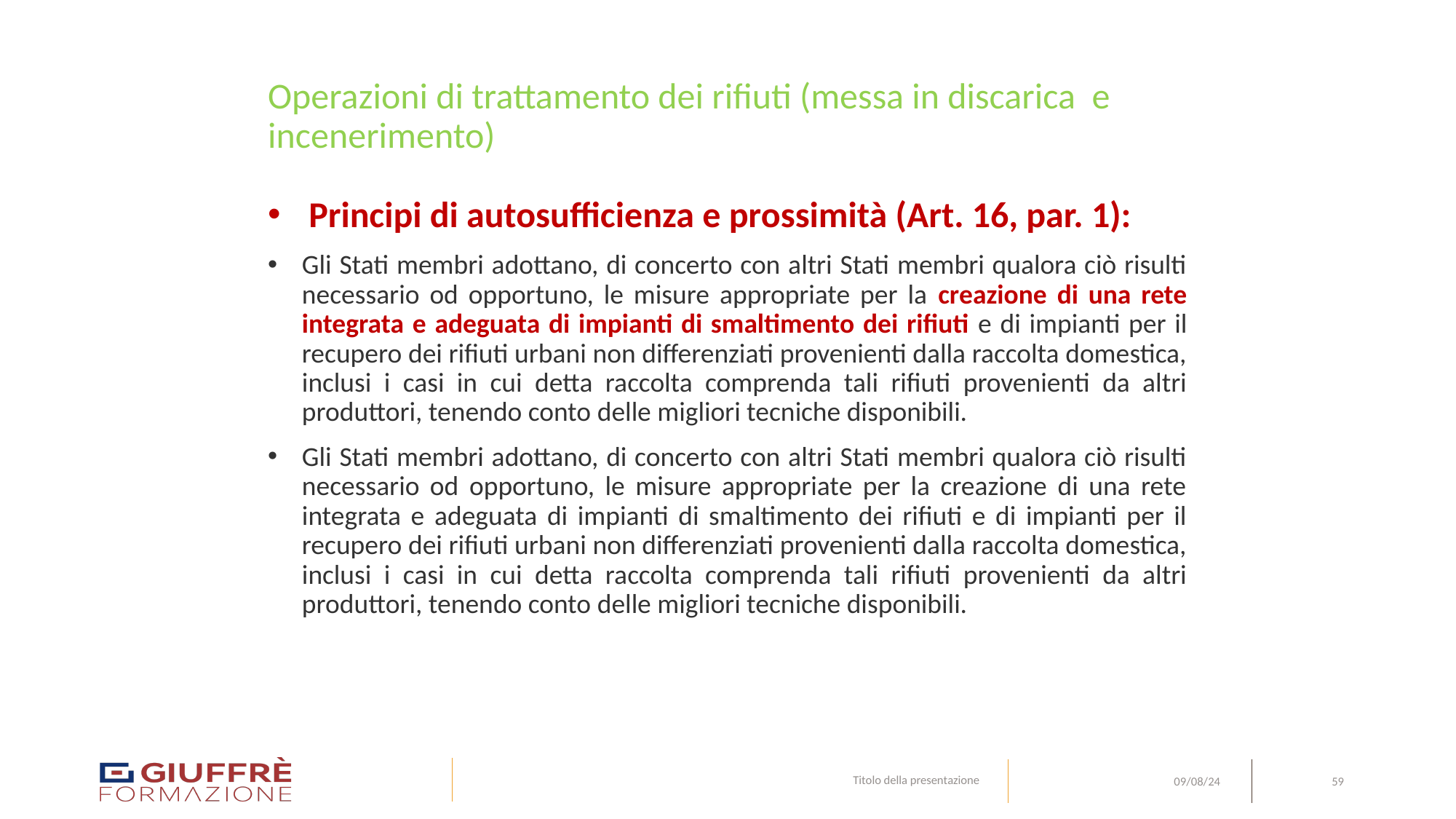

# Operazioni di trattamento dei rifiuti (messa in discarica  e incenerimento)
Principi di autosufficienza e prossimità (Art. 16, par. 1):
Gli Stati membri adottano, di concerto con altri Stati membri qualora ciò risulti necessario od opportuno, le misure appropriate per la creazione di una rete integrata e adeguata di impianti di smaltimento dei rifiuti e di impianti per il recupero dei rifiuti urbani non differenziati provenienti dalla raccolta domestica, inclusi i casi in cui detta raccolta comprenda tali rifiuti provenienti da altri produttori, tenendo conto delle migliori tecniche disponibili.
Gli Stati membri adottano, di concerto con altri Stati membri qualora ciò risulti necessario od opportuno, le misure appropriate per la creazione di una rete integrata e adeguata di impianti di smaltimento dei rifiuti e di impianti per il recupero dei rifiuti urbani non differenziati provenienti dalla raccolta domestica, inclusi i casi in cui detta raccolta comprenda tali rifiuti provenienti da altri produttori, tenendo conto delle migliori tecniche disponibili.

Titolo della presentazione
59
09/08/24